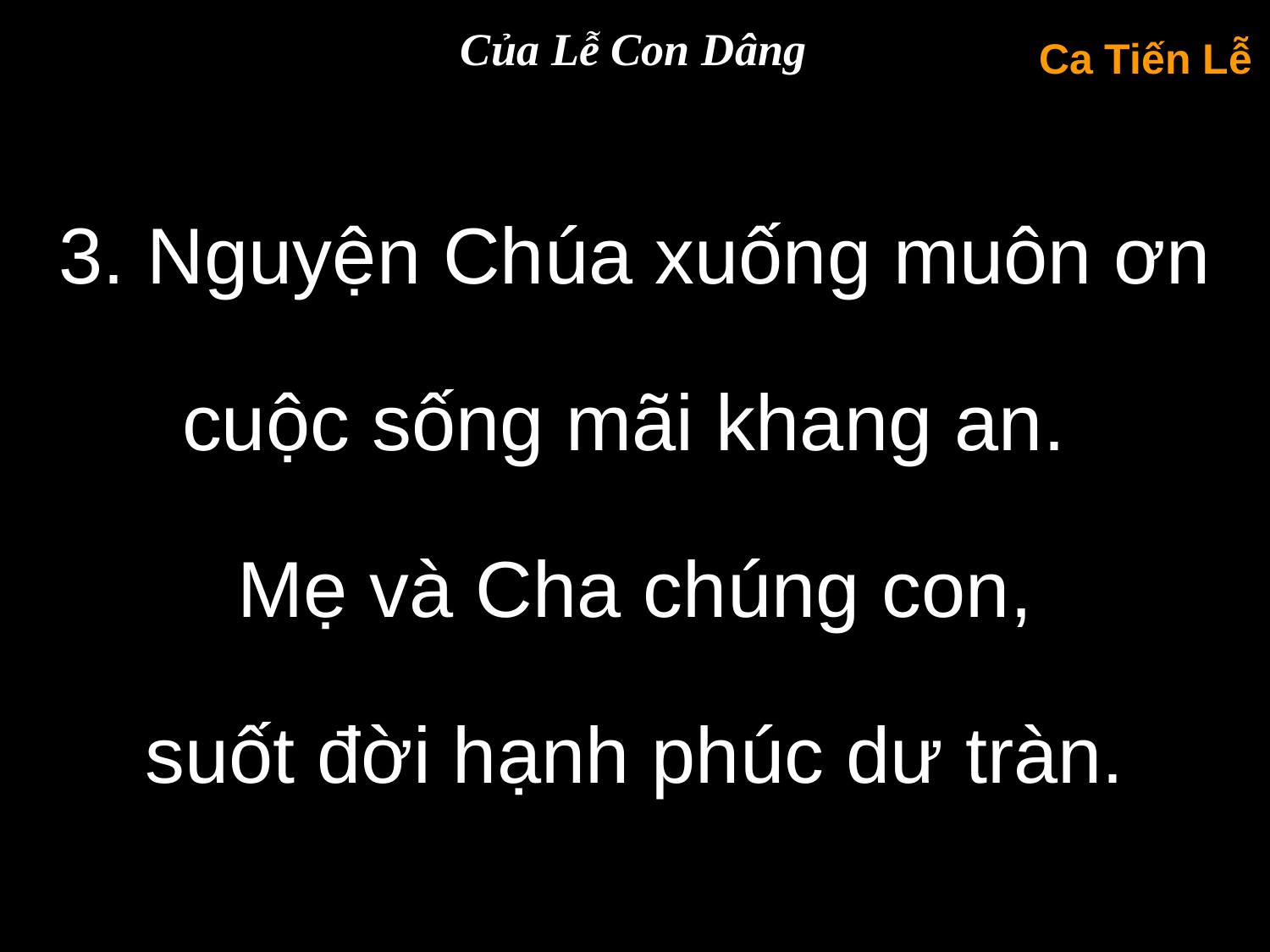

Của Lễ Con Dâng
Ca Tiến Lễ
3. Nguyện Chúa xuống muôn ơn cuộc sống mãi khang an.
Mẹ và Cha chúng con,
suốt đời hạnh phúc dư tràn.